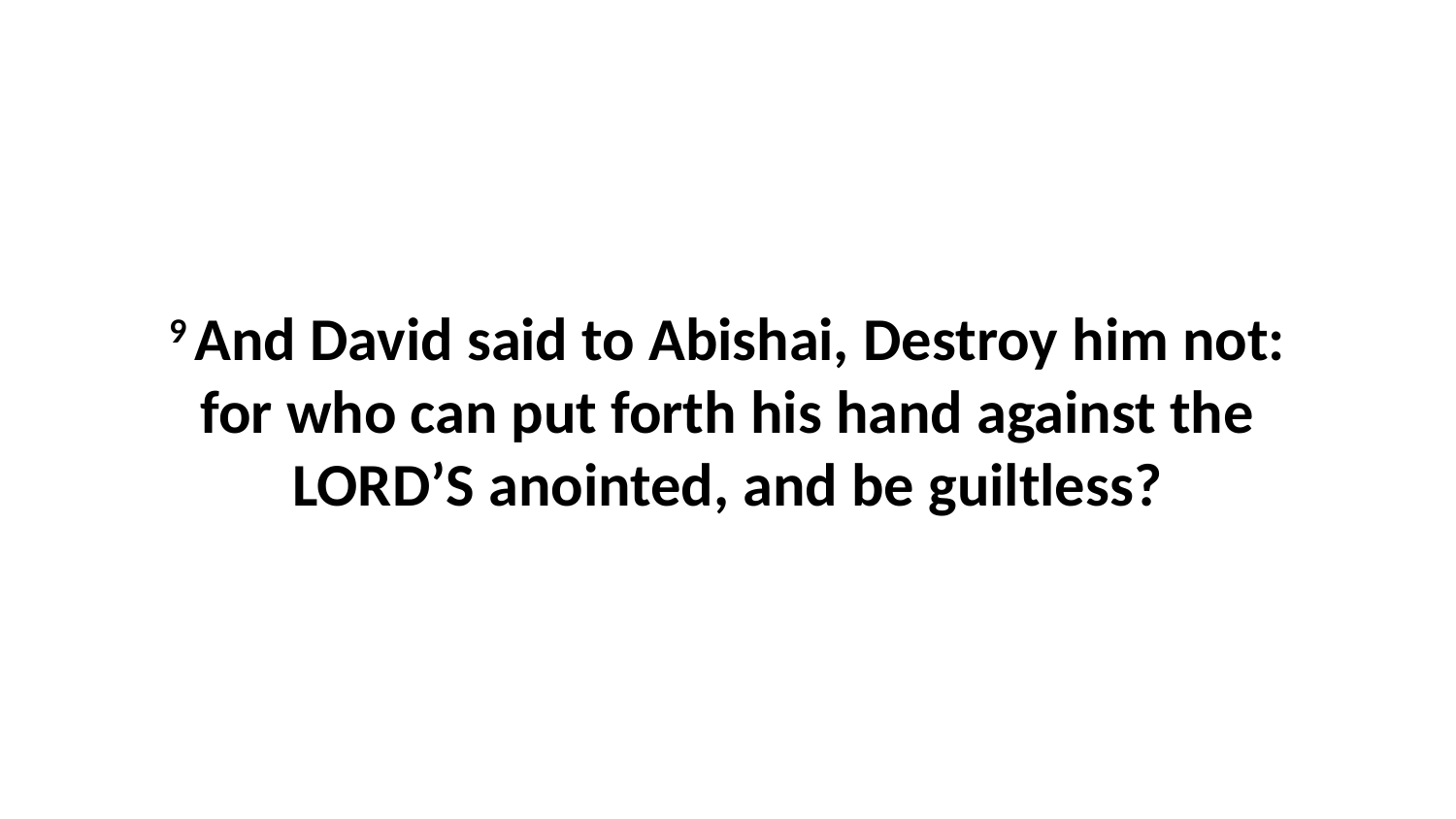

9 And David said to Abishai, Destroy him not: for who can put forth his hand against the LORD’S anointed, and be guiltless?